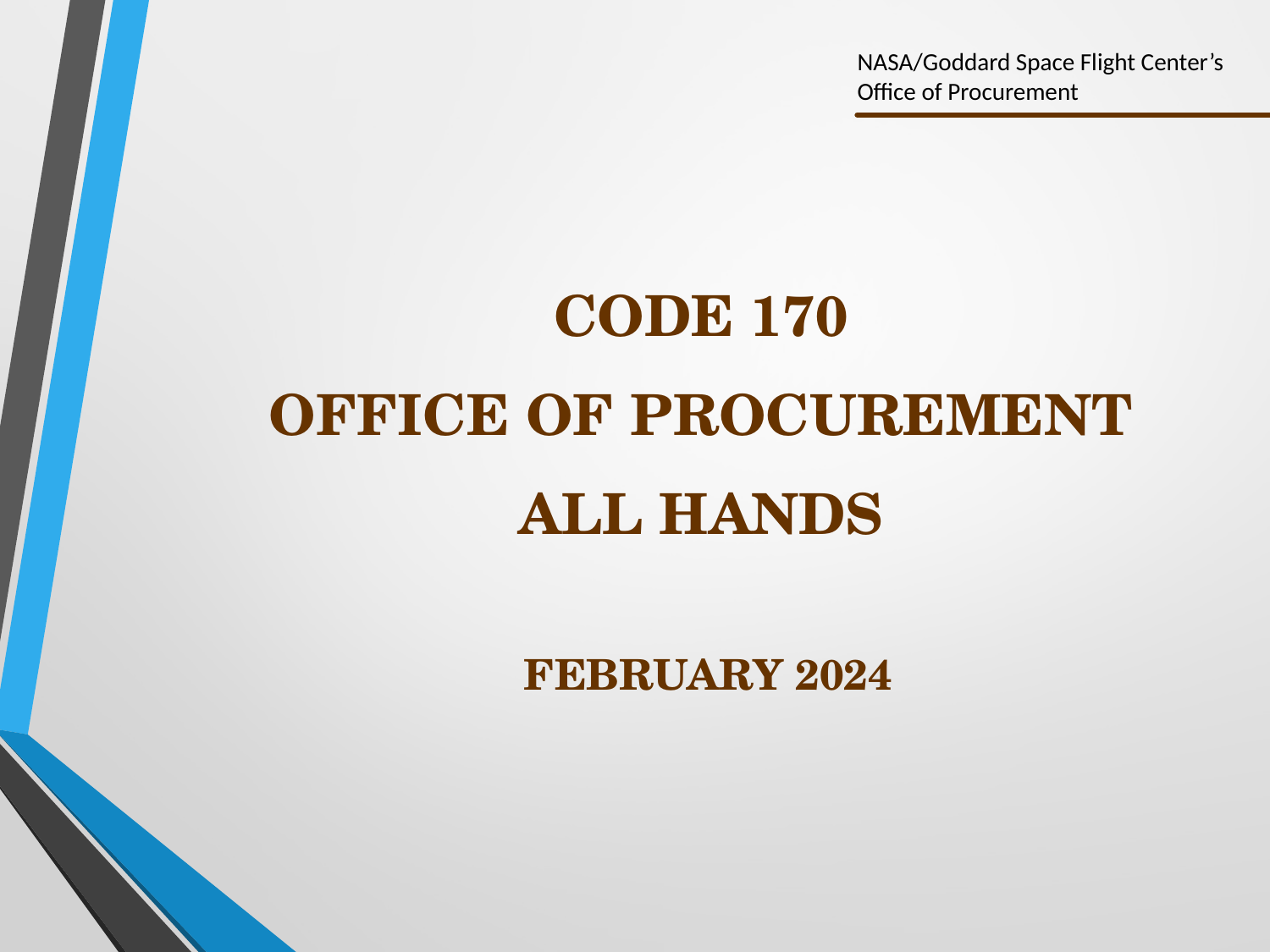

NASA/Goddard Space Flight Center’s
Office of Procurement

Code 170
Office of Procurement
All Hands

  February 2024